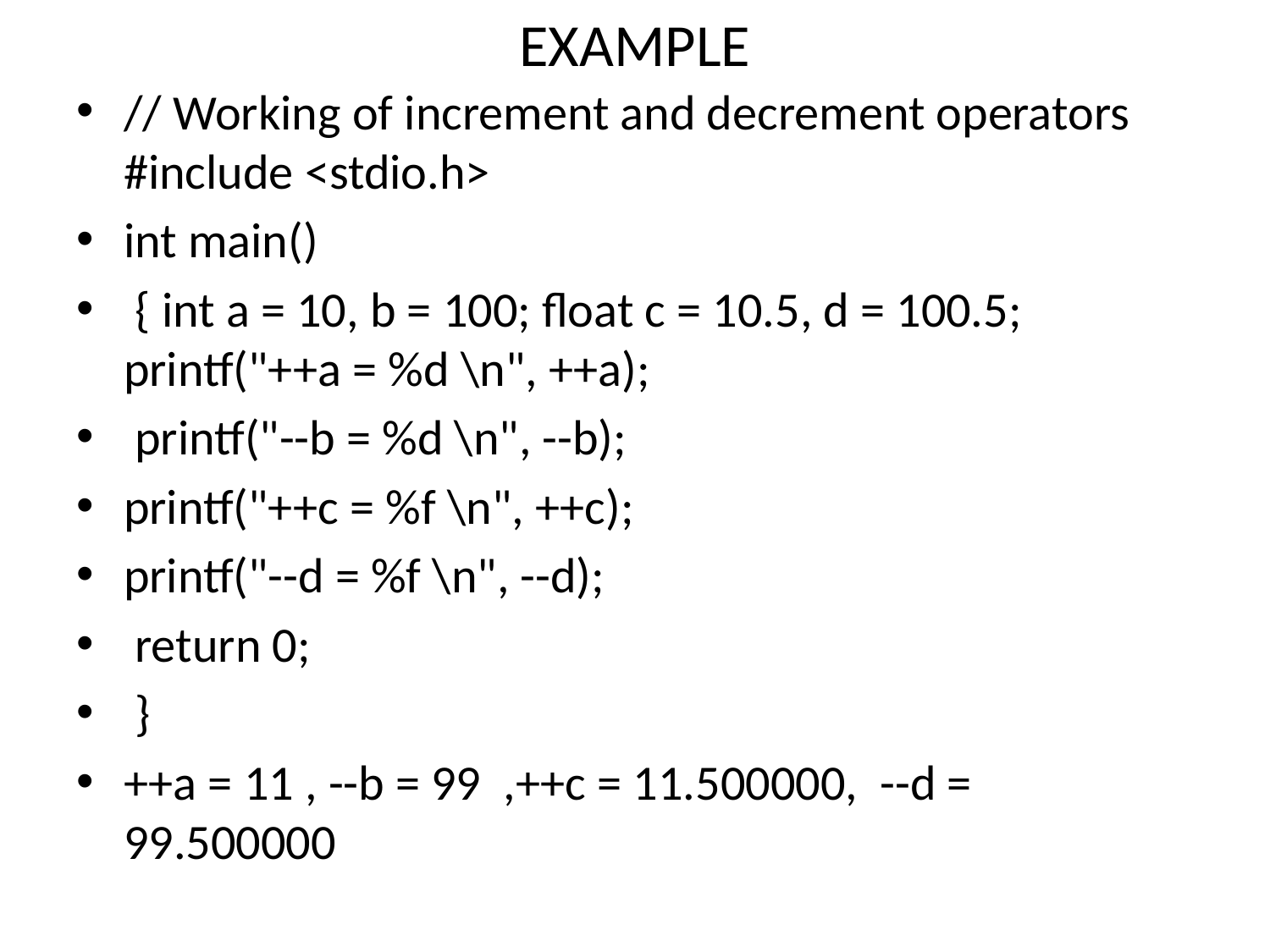

# EXAMPLE
// Working of increment and decrement operators #include <stdio.h>
int main()
 { int a = 10, b = 100; float c = 10.5, d = 100.5; printf("++a = %d \n", ++a);
 printf("--b = %d \n", --b);
printf("++c = %f \n", ++c);
printf("--d = %f \n", --d);
 return 0;
 }
++a = 11 , --b = 99  ,++c = 11.500000,  --d = 99.500000